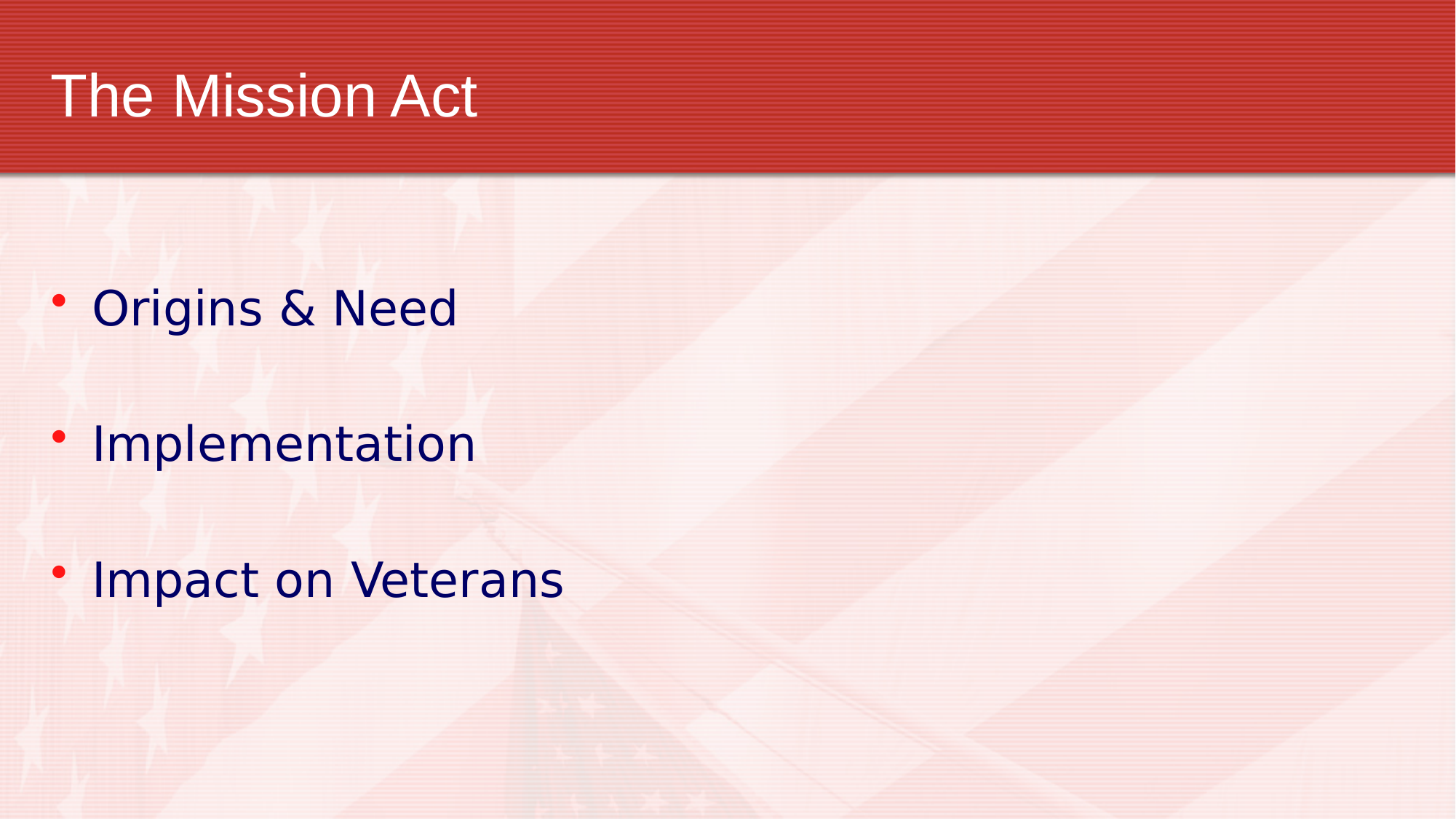

# The Mission Act

Origins & Need

Implementation

Impact on Veterans